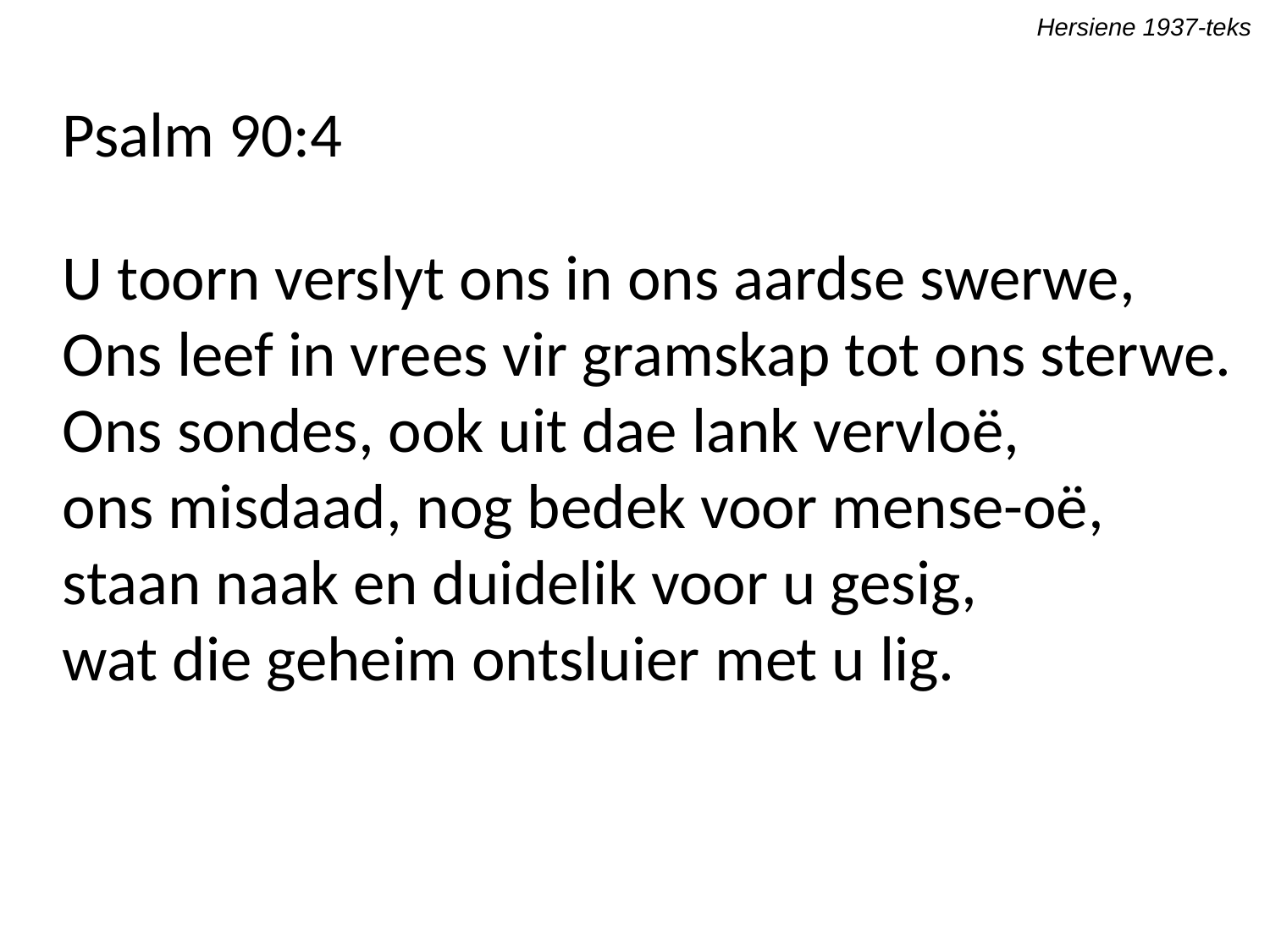

Hersiene 1937-teks
Psalm 90:4

U toorn verslyt ons in ons aardse swerwe,
Ons leef in vrees vir gramskap tot ons sterwe.
Ons sondes, ook uit dae lank vervloë,
ons misdaad, nog bedek voor mense-oë,
staan naak en duidelik voor u gesig,
wat die geheim ontsluier met u lig.